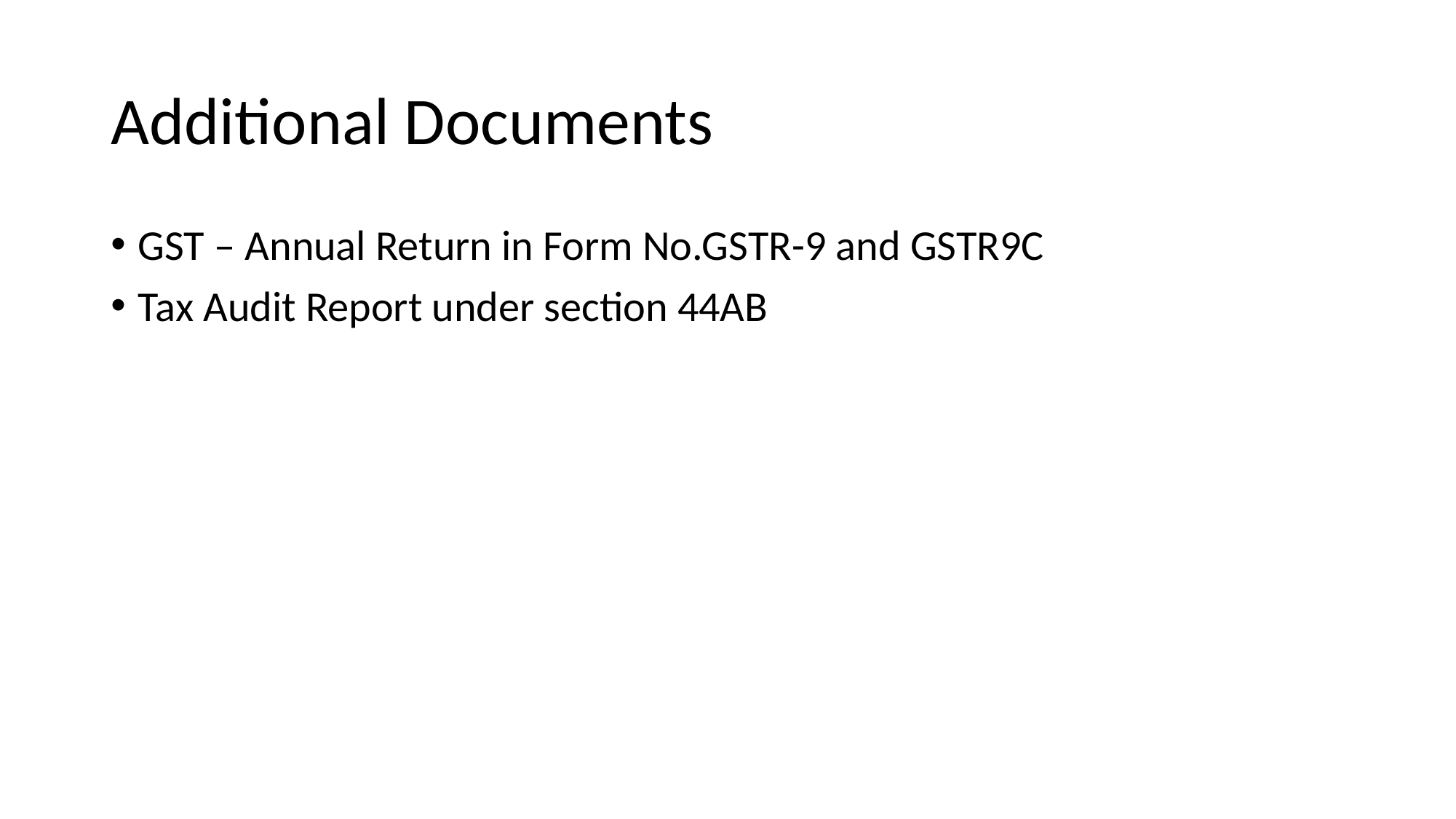

# Additional Documents
GST – Annual Return in Form No.GSTR-9 and GSTR9C
Tax Audit Report under section 44AB